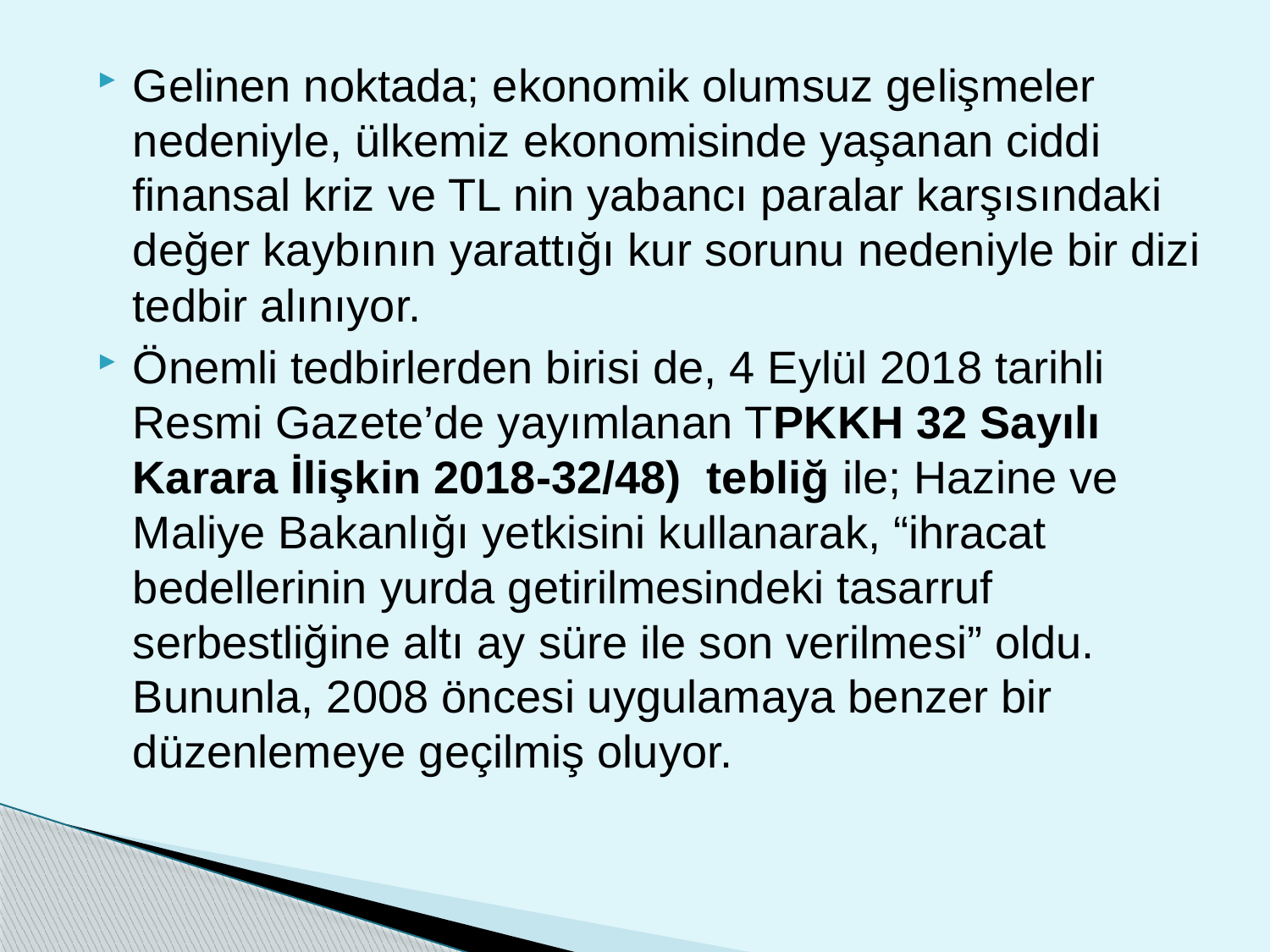

Gelinen noktada; ekonomik olumsuz gelişmeler nedeniyle, ülkemiz ekonomisinde yaşanan ciddi finansal kriz ve TL nin yabancı paralar karşısındaki değer kaybının yarattığı kur sorunu nedeniyle bir dizi tedbir alınıyor.
Önemli tedbirlerden birisi de, 4 Eylül 2018 tarihli Resmi Gazete’de yayımlanan TPKKH 32 Sayılı Karara İlişkin 2018-32/48)  tebliğ ile; Hazine ve Maliye Bakanlığı yetkisini kullanarak, “ihracat bedellerinin yurda getirilmesindeki tasarruf serbestliğine altı ay süre ile son verilmesi” oldu. Bununla, 2008 öncesi uygulamaya benzer bir düzenlemeye geçilmiş oluyor.